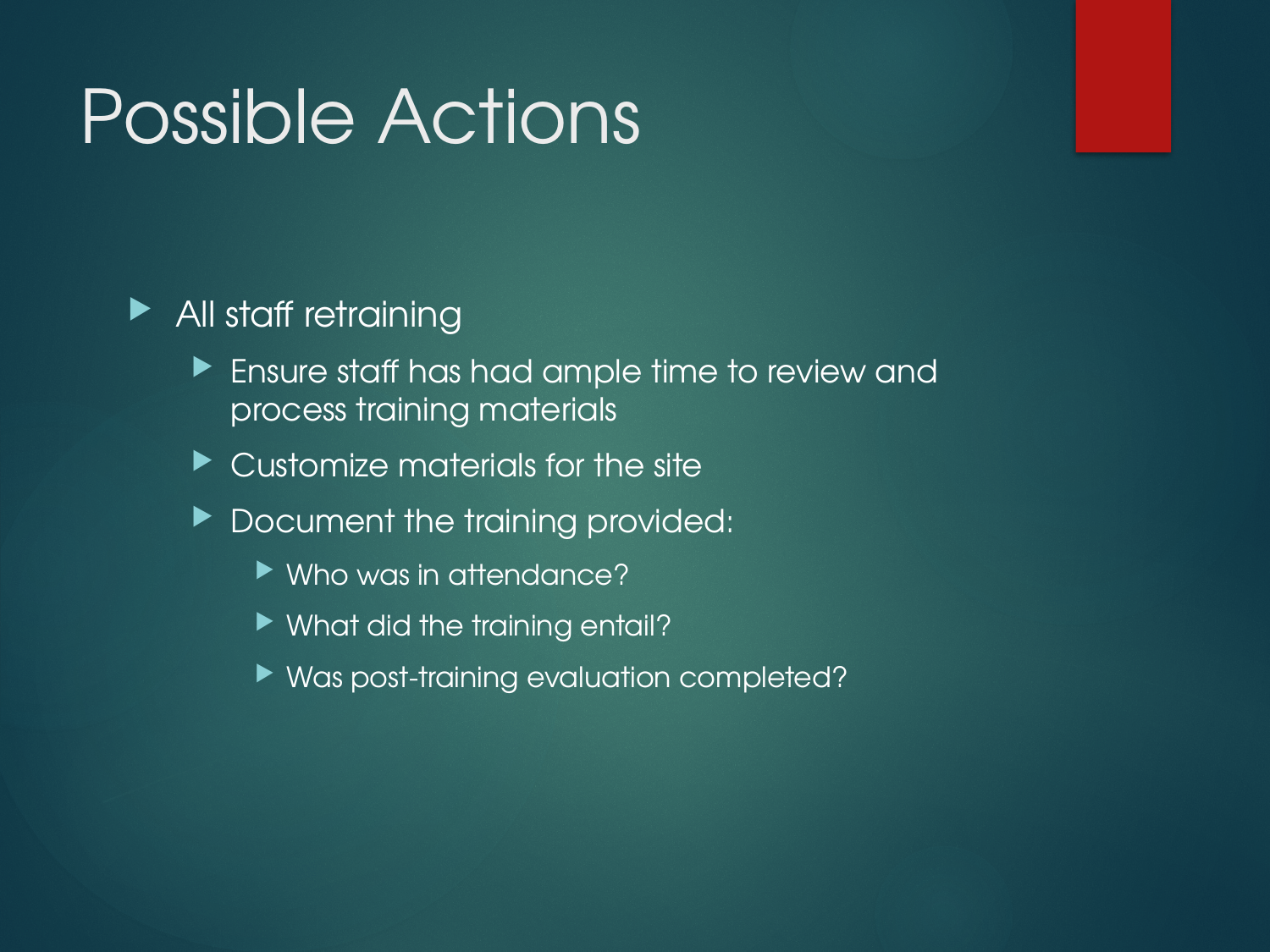

# Possible Actions
All staff retraining
Ensure staff has had ample time to review and process training materials
Customize materials for the site
Document the training provided:
Who was in attendance?
What did the training entail?
Was post-training evaluation completed?